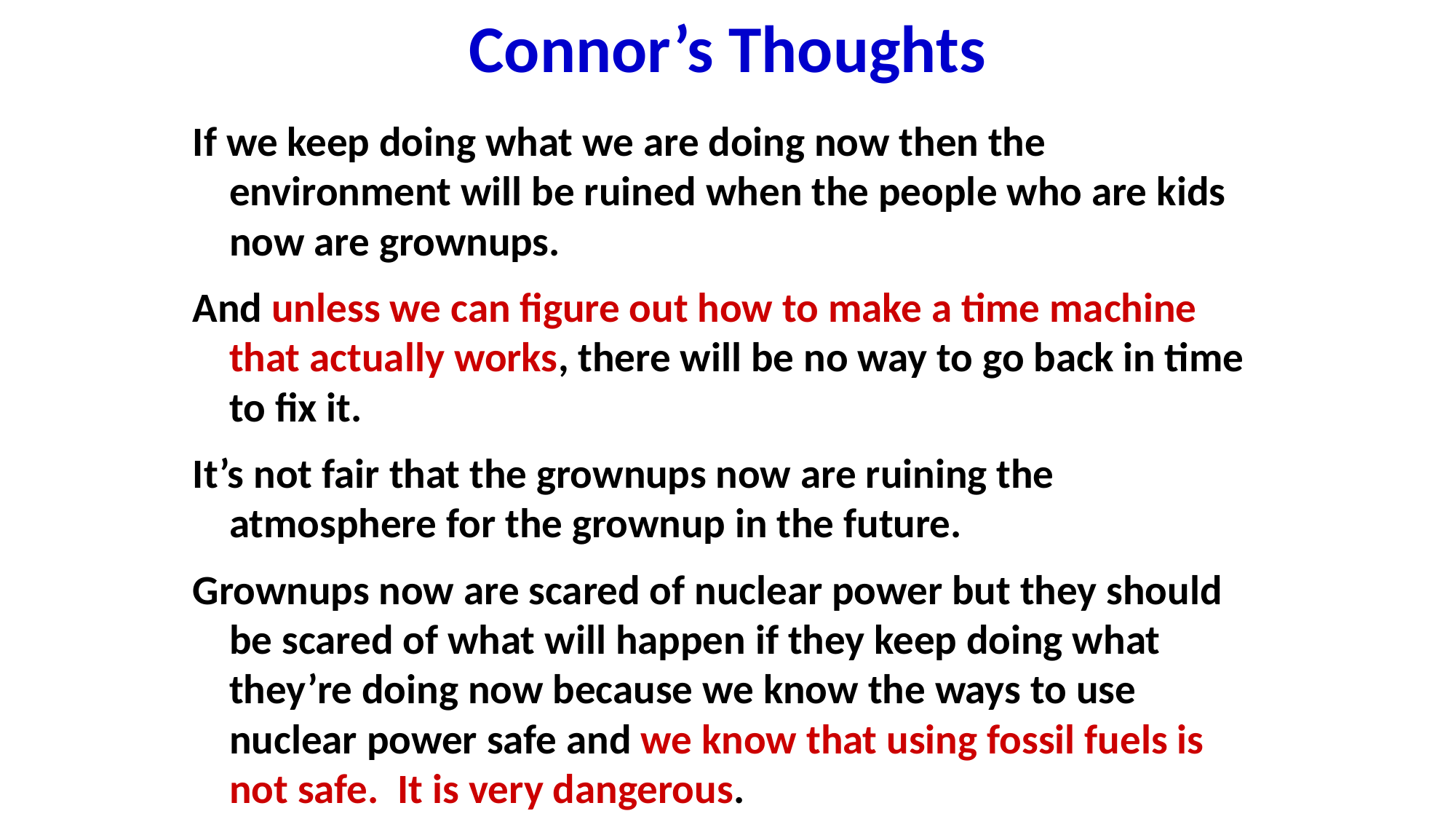

# Connor’s Thoughts
If we keep doing what we are doing now then the environment will be ruined when the people who are kids now are grownups.
And unless we can figure out how to make a time machine that actually works, there will be no way to go back in time to fix it.
It’s not fair that the grownups now are ruining the atmosphere for the grownup in the future.
Grownups now are scared of nuclear power but they should be scared of what will happen if they keep doing what they’re doing now because we know the ways to use nuclear power safe and we know that using fossil fuels is not safe.  It is very dangerous.